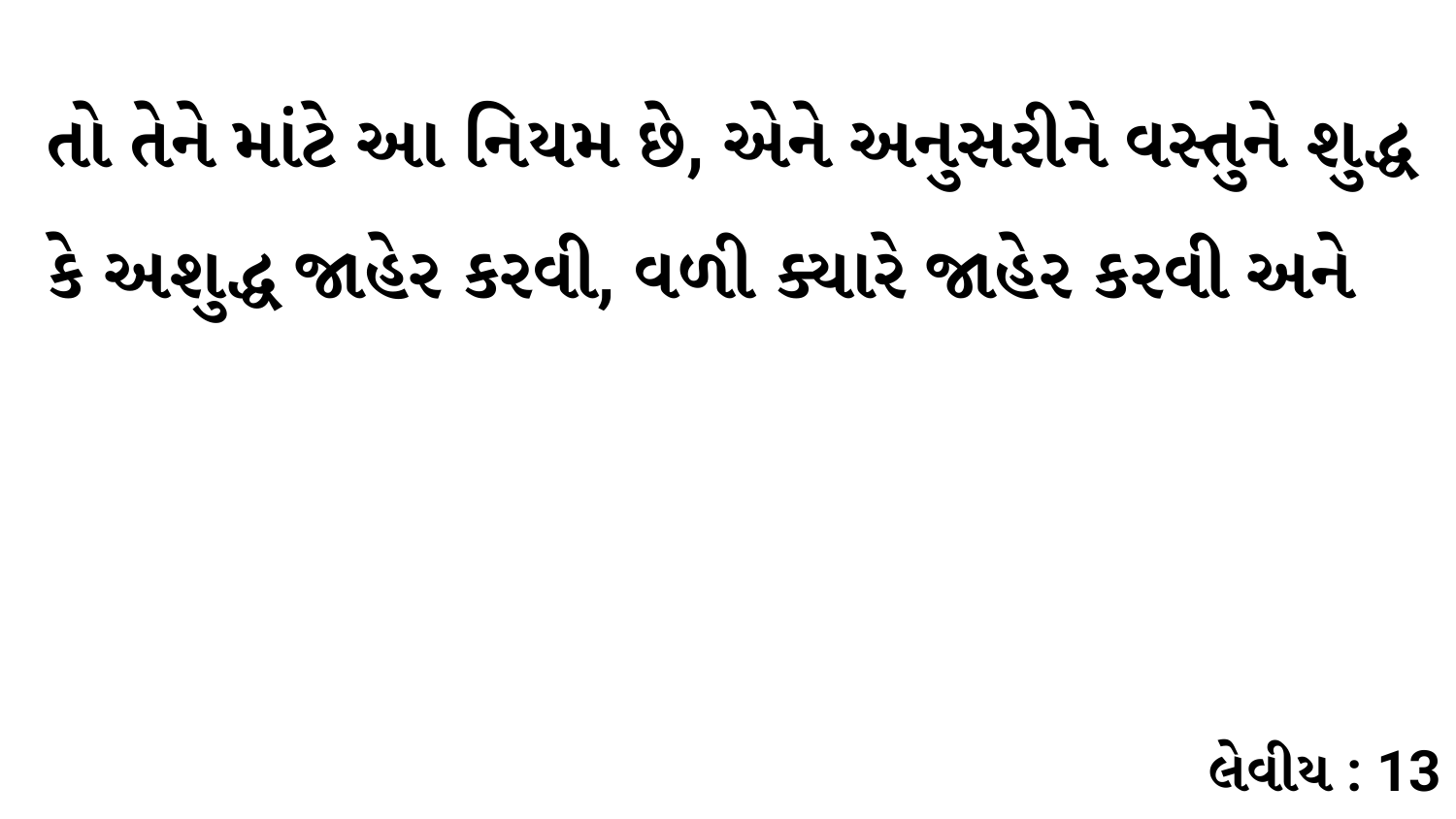

તો તેને માંટે આ નિયમ છે, એને અનુસરીને વસ્તુને શુદ્ધ કે અશુદ્ધ જાહેર કરવી, વળી ક્યારે જાહેર કરવી અને
લેવીય : 13